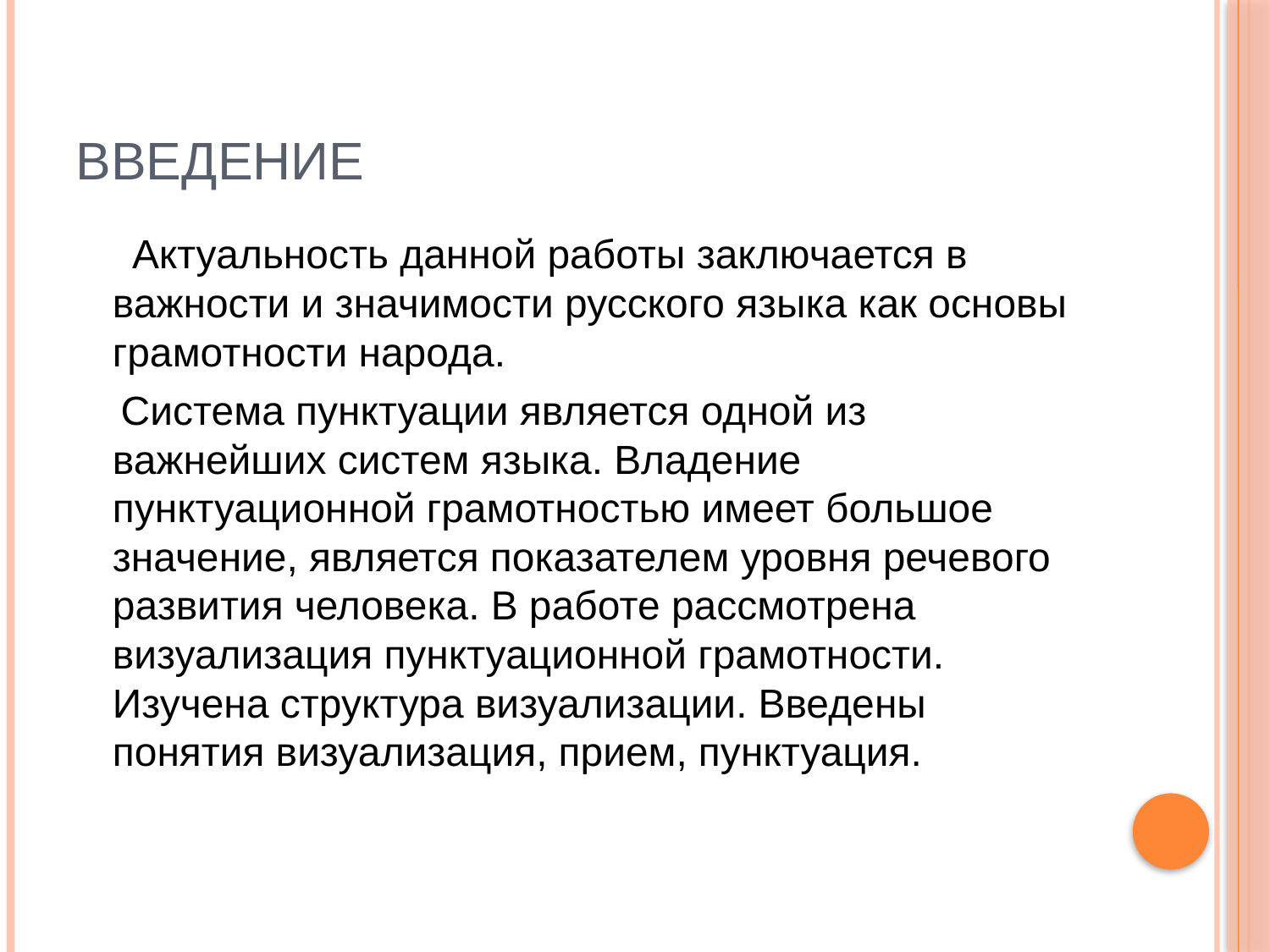

# Введение
     Актуальность данной работы заключается в важности и значимости русского языка как основы грамотности народа.
    Система пунктуации является одной из важнейших систем языка. Владение пунктуационной грамотностью имеет большое значение, является показателем уровня речевого развития человека. В работе рассмотрена визуализация пунктуационной грамотности. Изучена структура визуализации. Введены понятия визуализация, прием, пунктуация.